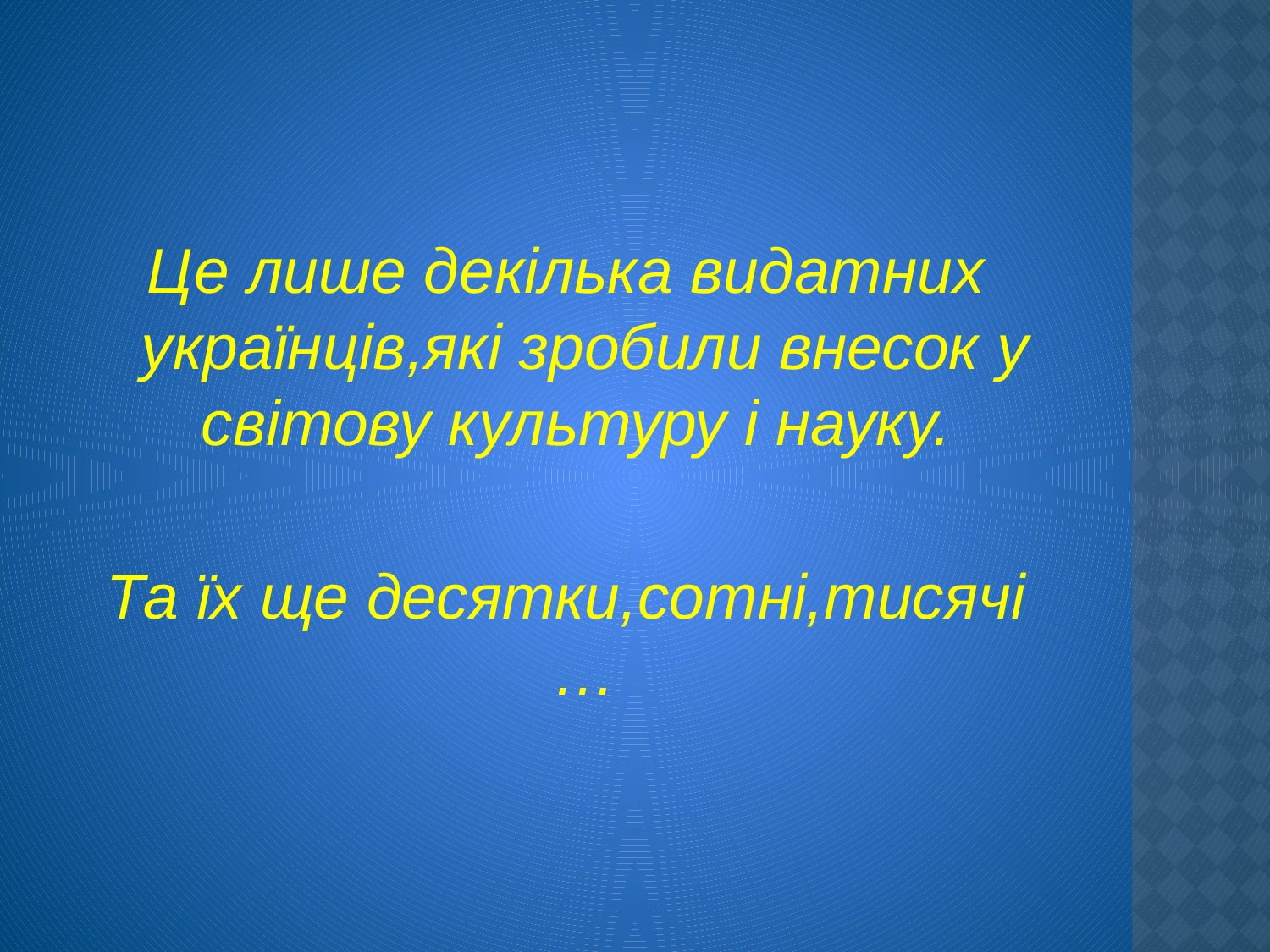

Це лише декілька видатних українців,які зробили внесок у світову культуру і науку.

Та їх ще десятки,сотні,тисячі …